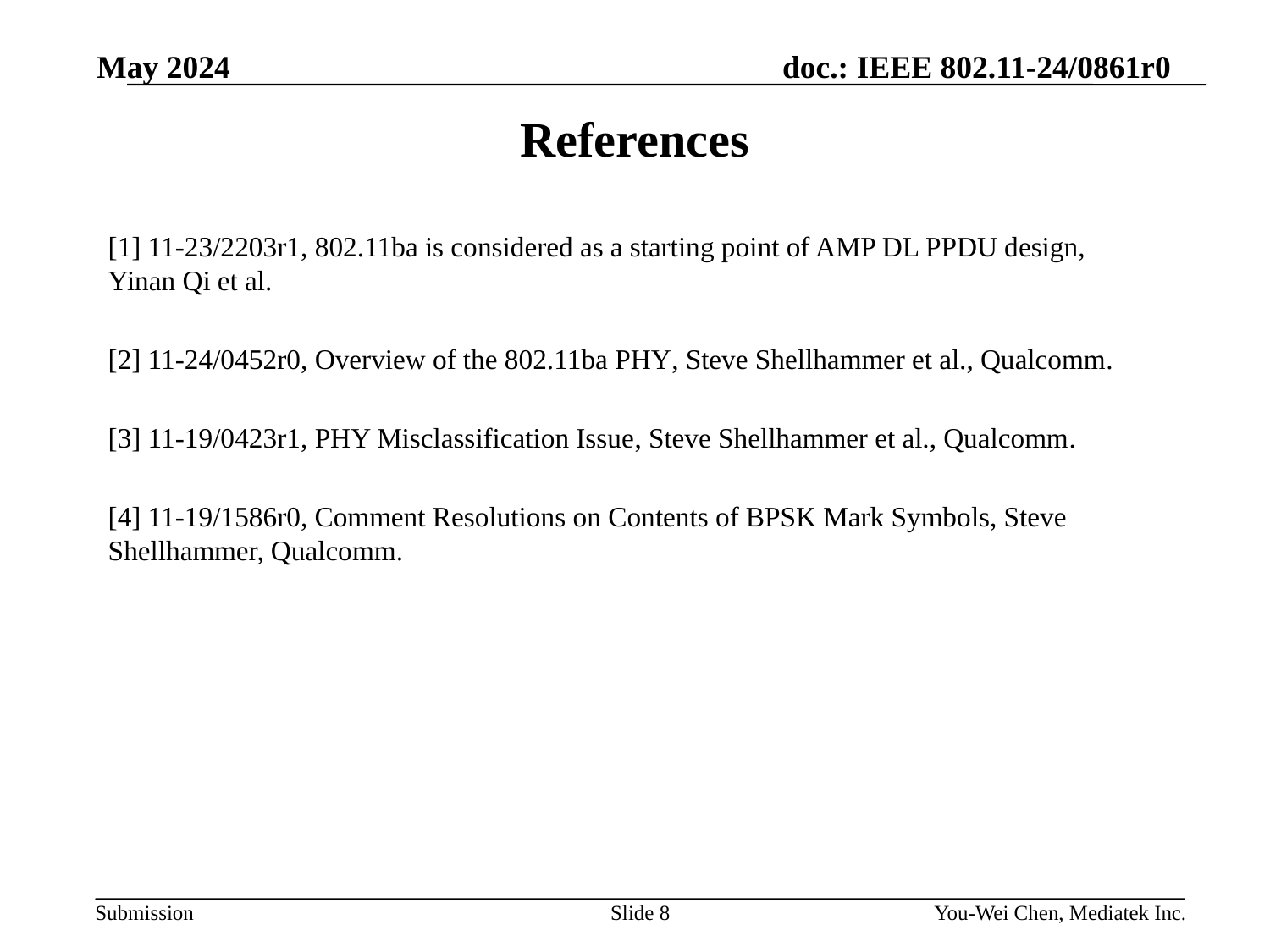

May 2024
# References
[1] 11-23/2203r1, 802.11ba is considered as a starting point of AMP DL PPDU design,  Yinan Qi et al.

[2] 11-24/0452r0, Overview of the 802.11ba PHY, Steve Shellhammer et al., Qualcomm.

[3] 11-19/0423r1, PHY Misclassification Issue, Steve Shellhammer et al., Qualcomm.

[4] 11-19/1586r0, Comment Resolutions on Contents of BPSK Mark Symbols, Steve Shellhammer, Qualcomm.

Slide 8
You-Wei Chen, Mediatek Inc.